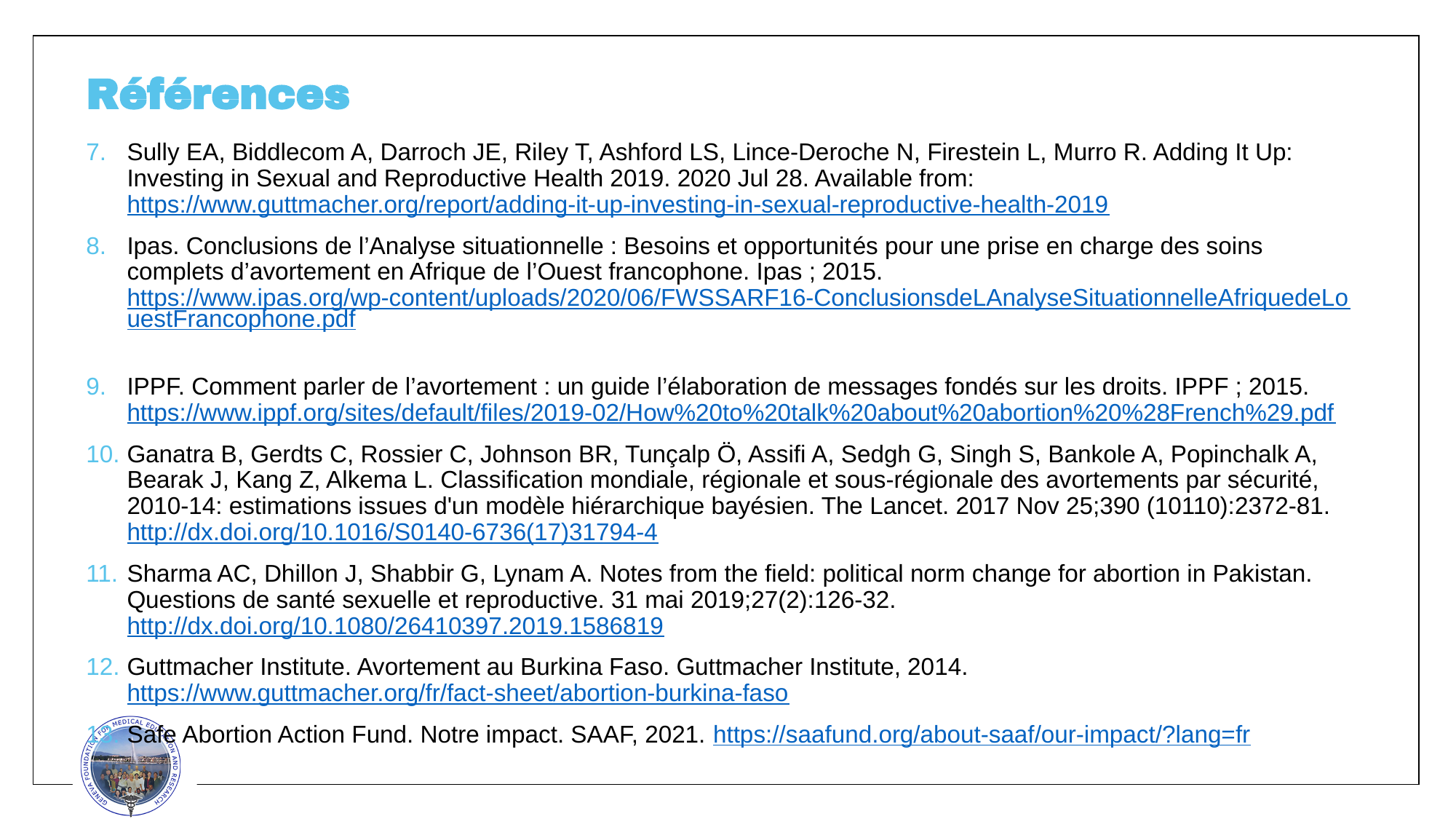

# Références
Sully EA, Biddlecom A, Darroch JE, Riley T, Ashford LS, Lince-Deroche N, Firestein L, Murro R. Adding It Up: Investing in Sexual and Reproductive Health 2019. 2020 Jul 28. Available from: https://www.guttmacher.org/report/adding-it-up-investing-in-sexual-reproductive-health-2019
Ipas. Conclusions de l’Analyse situationnelle : Besoins et opportunités pour une prise en charge des soins complets d’avortement en Afrique de l’Ouest francophone. Ipas ; 2015. https://www.ipas.org/wp-content/uploads/2020/06/FWSSARF16-ConclusionsdeLAnalyseSituationnelleAfriquedeLouestFrancophone.pdf
IPPF. Comment parler de l’avortement : un guide l’élaboration de messages fondés sur les droits. IPPF ; 2015. https://www.ippf.org/sites/default/files/2019-02/How%20to%20talk%20about%20abortion%20%28French%29.pdf
Ganatra B, Gerdts C, Rossier C, Johnson BR, Tunçalp Ö, Assifi A, Sedgh G, Singh S, Bankole A, Popinchalk A, Bearak J, Kang Z, Alkema L. Classification mondiale, régionale et sous-régionale des avortements par sécurité, 2010-14: estimations issues d'un modèle hiérarchique bayésien. The Lancet. 2017 Nov 25;390 (10110):2372-81.  http://dx.doi.org/10.1016/S0140-6736(17)31794-4
Sharma AC, Dhillon J, Shabbir G, Lynam A. Notes from the field: political norm change for abortion in Pakistan. Questions de santé sexuelle et reproductive. 31 mai 2019;27(2):126-32. http://dx.doi.org/10.1080/26410397.2019.1586819
Guttmacher Institute. Avortement au Burkina Faso. Guttmacher Institute, 2014. https://www.guttmacher.org/fr/fact-sheet/abortion-burkina-faso
Safe Abortion Action Fund. Notre impact. SAAF, 2021. https://saafund.org/about-saaf/our-impact/?lang=fr